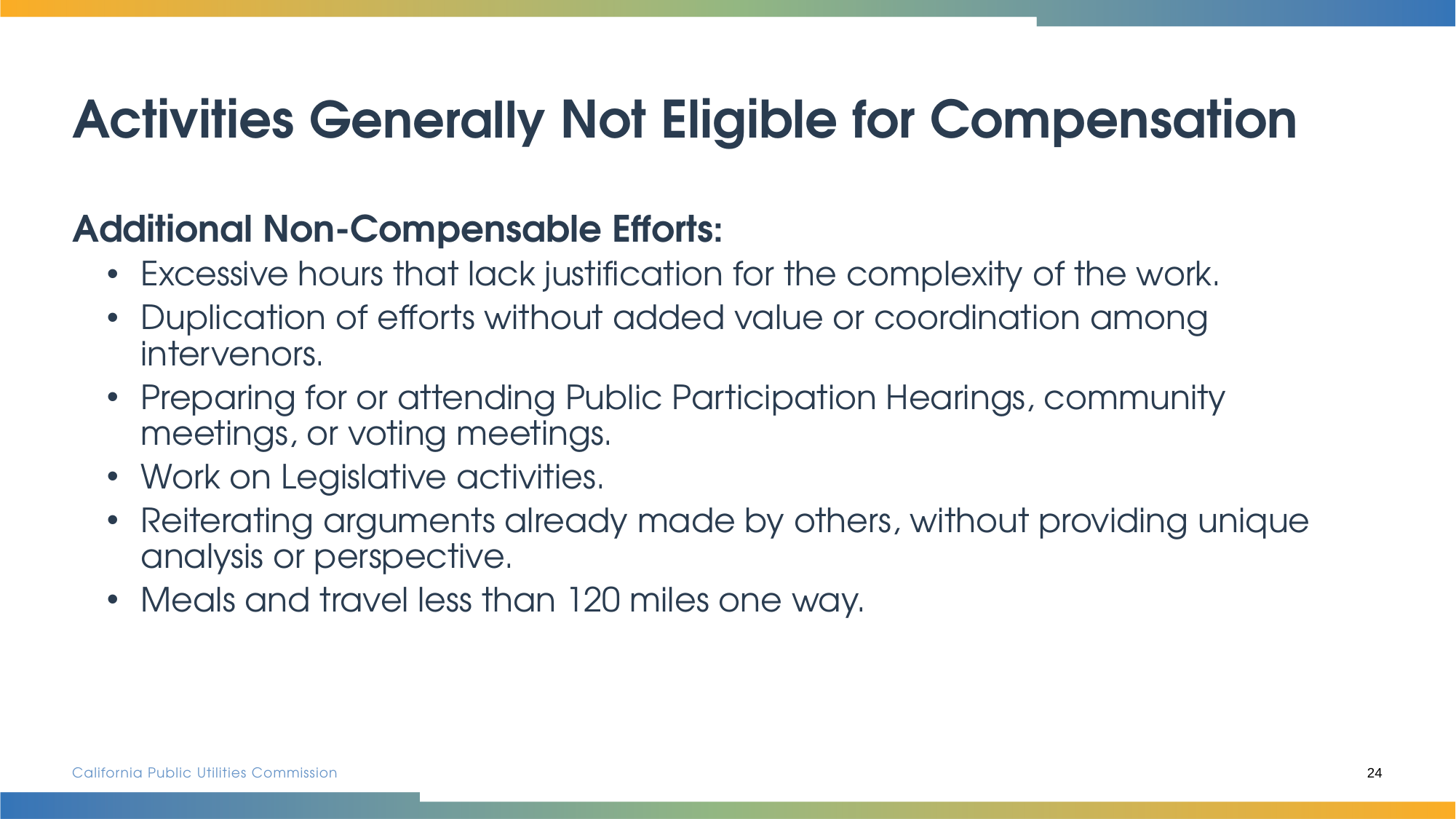

# Activities Generally Not Eligible for Compensation
Additional Non-Compensable Efforts:
Excessive hours that lack justification for the complexity of the work.
Duplication of efforts without added value or coordination among intervenors.
Preparing for or attending Public Participation Hearings, community meetings, or voting meetings.
Work on Legislative activities.
Reiterating arguments already made by others, without providing unique analysis or perspective.
Meals and travel less than 120 miles one way.

24